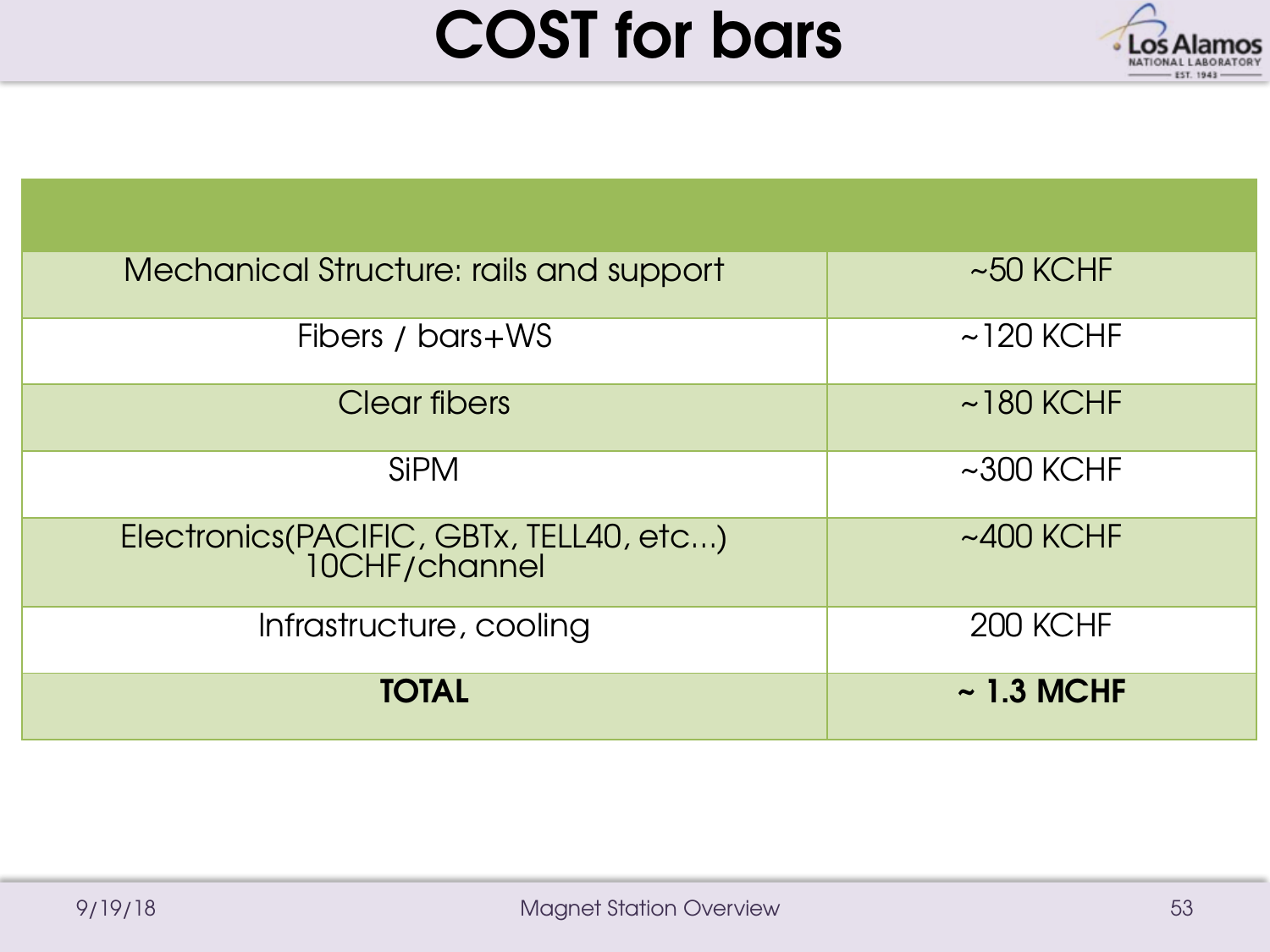

COST for bars
|  |  |
| --- | --- |
| Mechanical Structure: rails and support | ~50 KCHF |
| Fibers / bars+WS | ~120 KCHF |
| Clear fibers | ~180 KCHF |
| SiPM | ~300 KCHF |
| Electronics(PACIFIC, GBTx, TELL40, etc…) 10CHF/channel | ~400 KCHF |
| Infrastructure, cooling | 200 KCHF |
| TOTAL | ~ 1.3 MCHF |
9/19/18
Magnet Station Overview
53